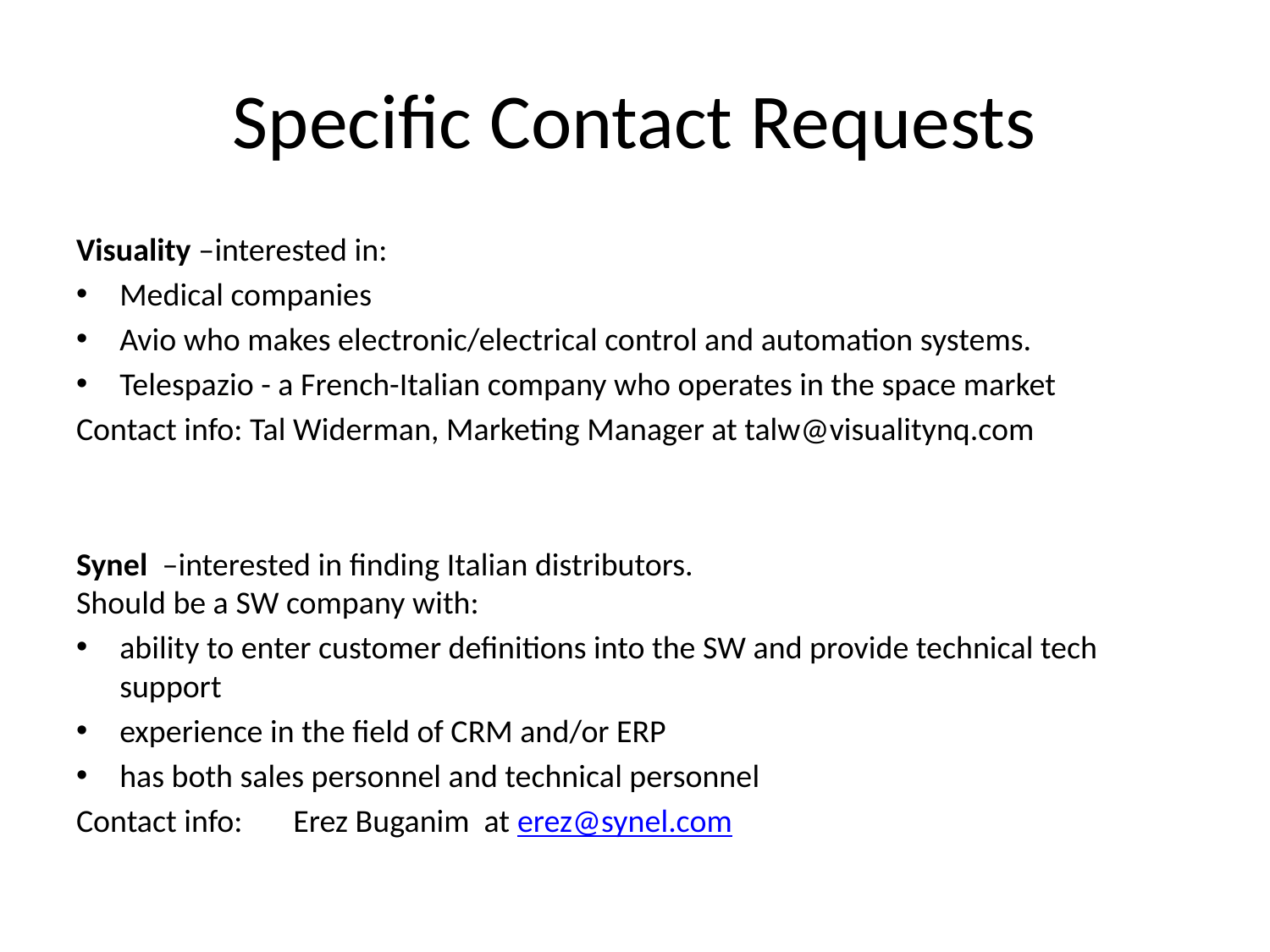

# Specific Contact Requests
Visuality –interested in:
Medical companies
Avio who makes electronic/electrical control and automation systems.
Telespazio - a French-Italian company who operates in the space market
Contact info: Tal Widerman, Marketing Manager at talw@visualitynq.com

Synel  –interested in finding Italian distributors.
Should be a SW company with:
ability to enter customer definitions into the SW and provide technical tech support
experience in the field of CRM and/or ERP
has both sales personnel and technical personnel
Contact info: 	Erez Buganim  at erez@synel.com